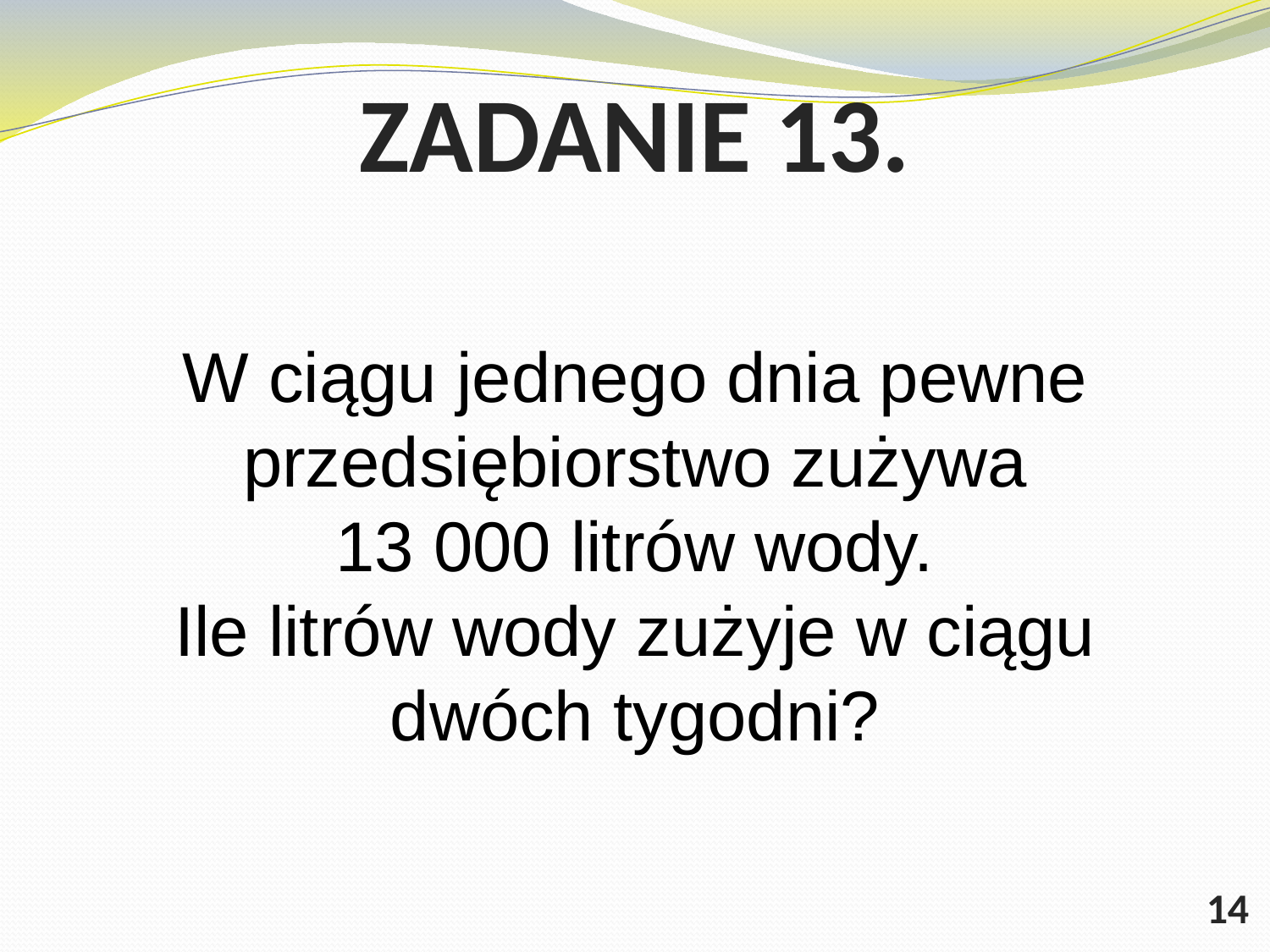

# ZADANIE 13.
W ciągu jednego dnia pewne przedsiębiorstwo zużywa 13 000 litrów wody. Ile litrów wody zużyje w ciągu dwóch tygodni?
14